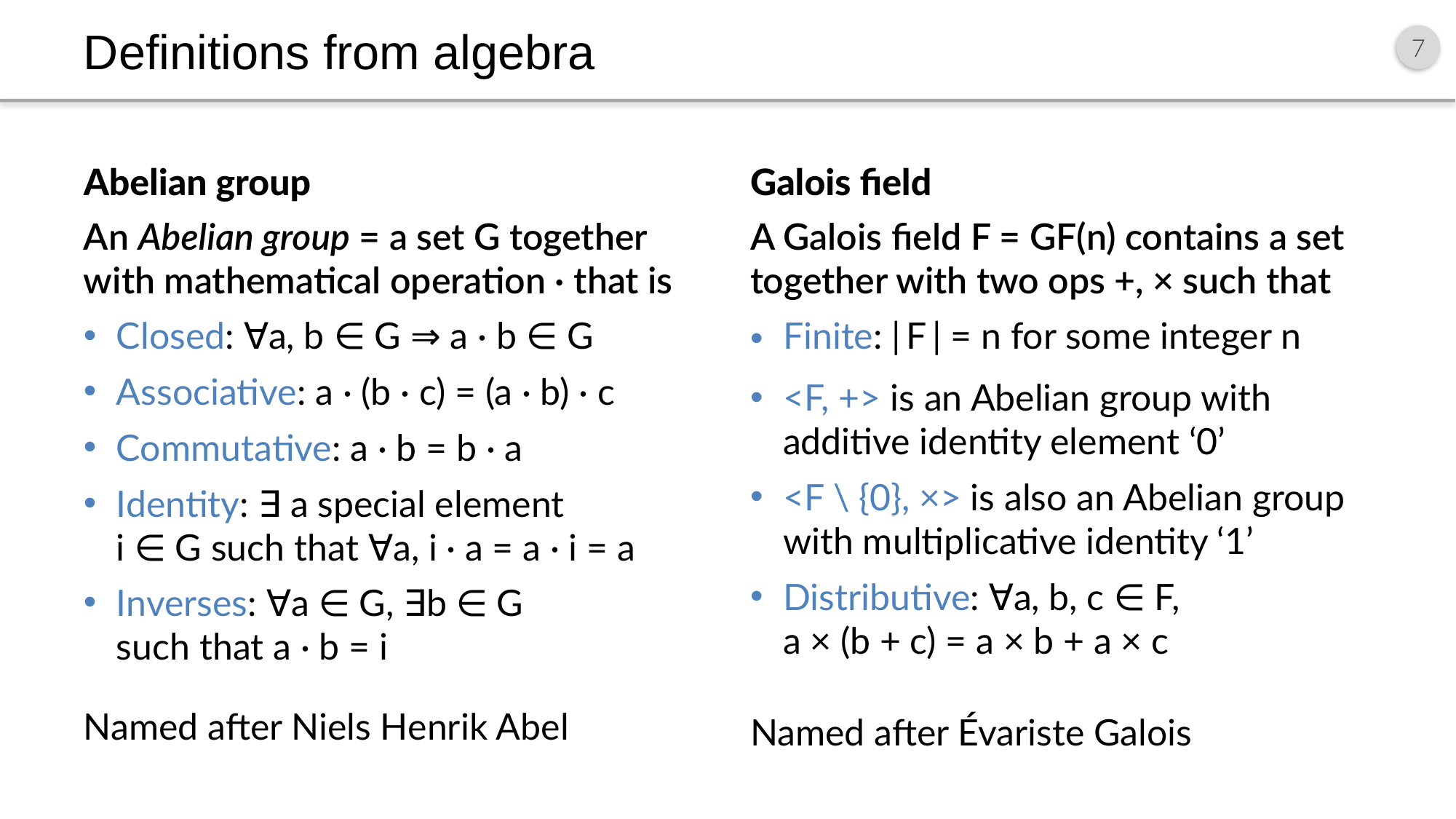

# Definitions from algebra
Abelian group
Galois field
An Abelian group = a set G together with mathematical operation · that is
Closed: ∀a, b ∈ G ⇒ a · b ∈ G
Associative: a · (b · c) = (a · b) · c
Commutative: a · b = b · a
Identity: ∃ a special element
i ∈ G such that ∀a, i · a = a · i = a
Inverses: ∀a ∈ G, ∃b ∈ G
such that a · b = i
Named after Niels Henrik Abel
A Galois field F = GF(n) contains a set together with two ops +, × such that
Finite: | F | = n for some integer n
<F, +> is an Abelian group with additive identity element ‘0’
<F \ {0}, ×> is also an Abelian group with multiplicative identity ‘1’
Distributive: ∀a, b, c ∈ F,
a × (b + c) = a × b + a × c
Named after Évariste Galois